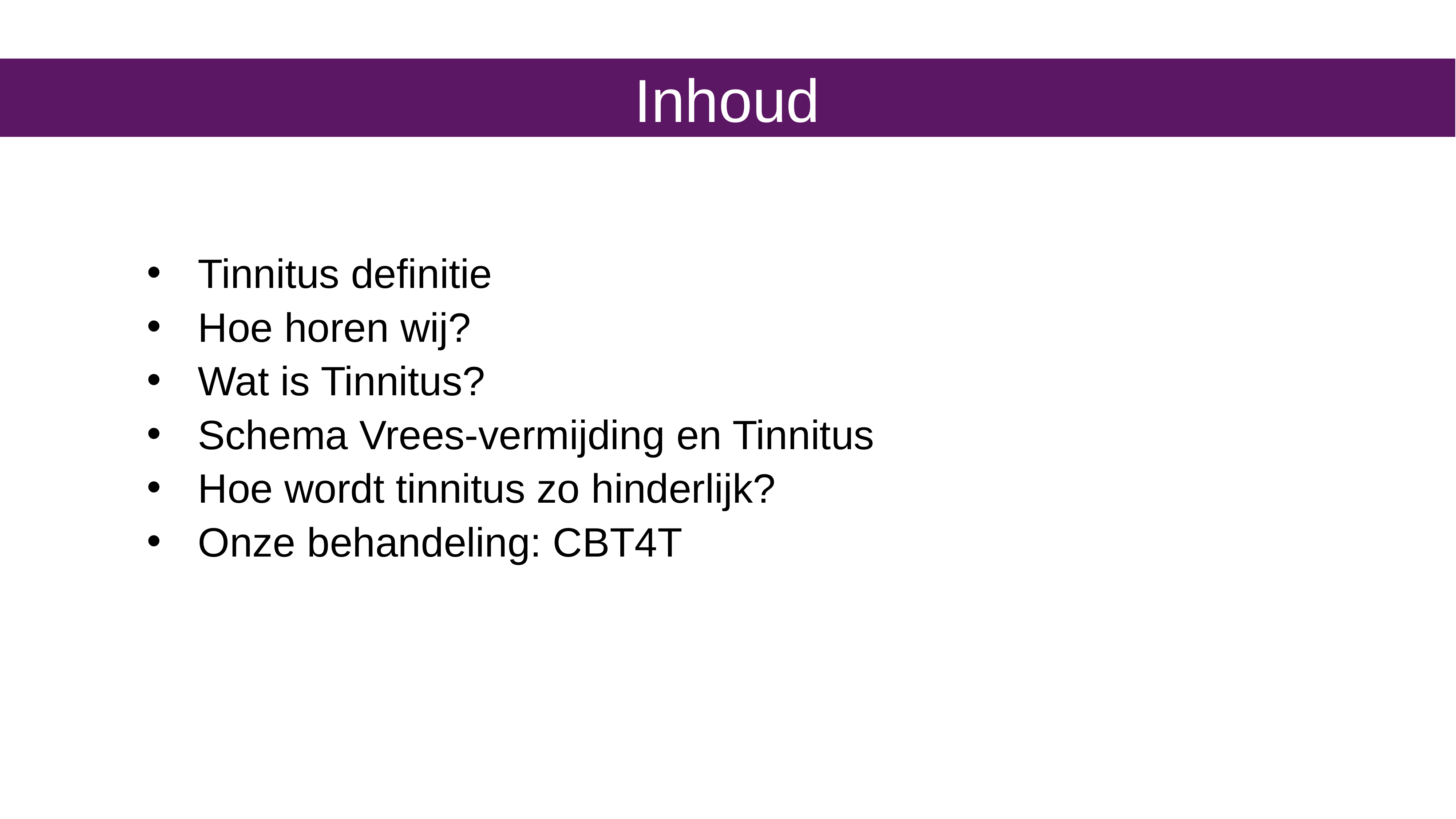

Inhoud
Tinnitus definitie
Hoe horen wij?
Wat is Tinnitus?
Schema Vrees-vermijding en Tinnitus
Hoe wordt tinnitus zo hinderlijk?
Onze behandeling: CBT4T